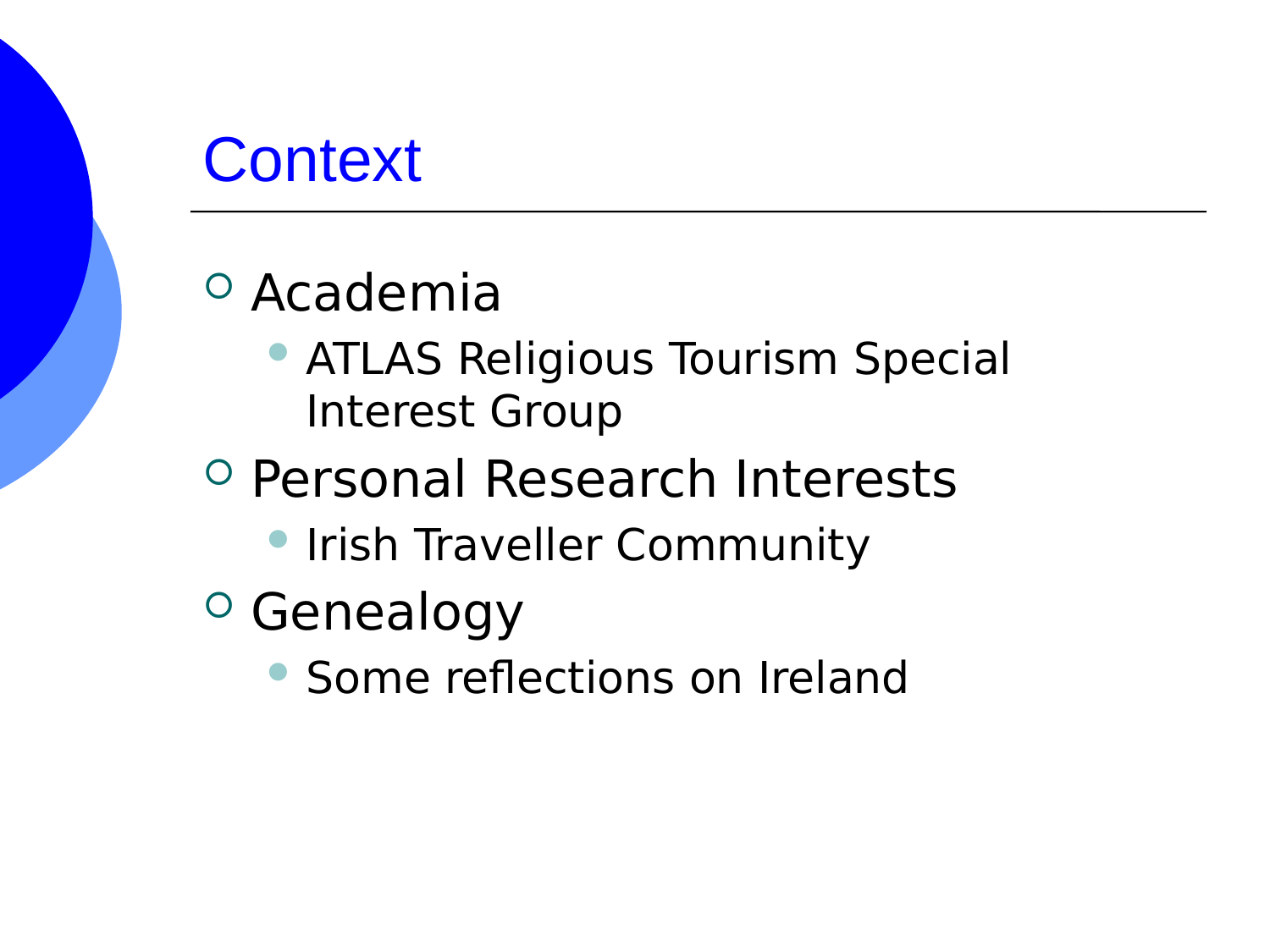

# Context
Academia
ATLAS Religious Tourism Special Interest Group
Personal Research Interests
Irish Traveller Community
Genealogy
Some reflections on Ireland